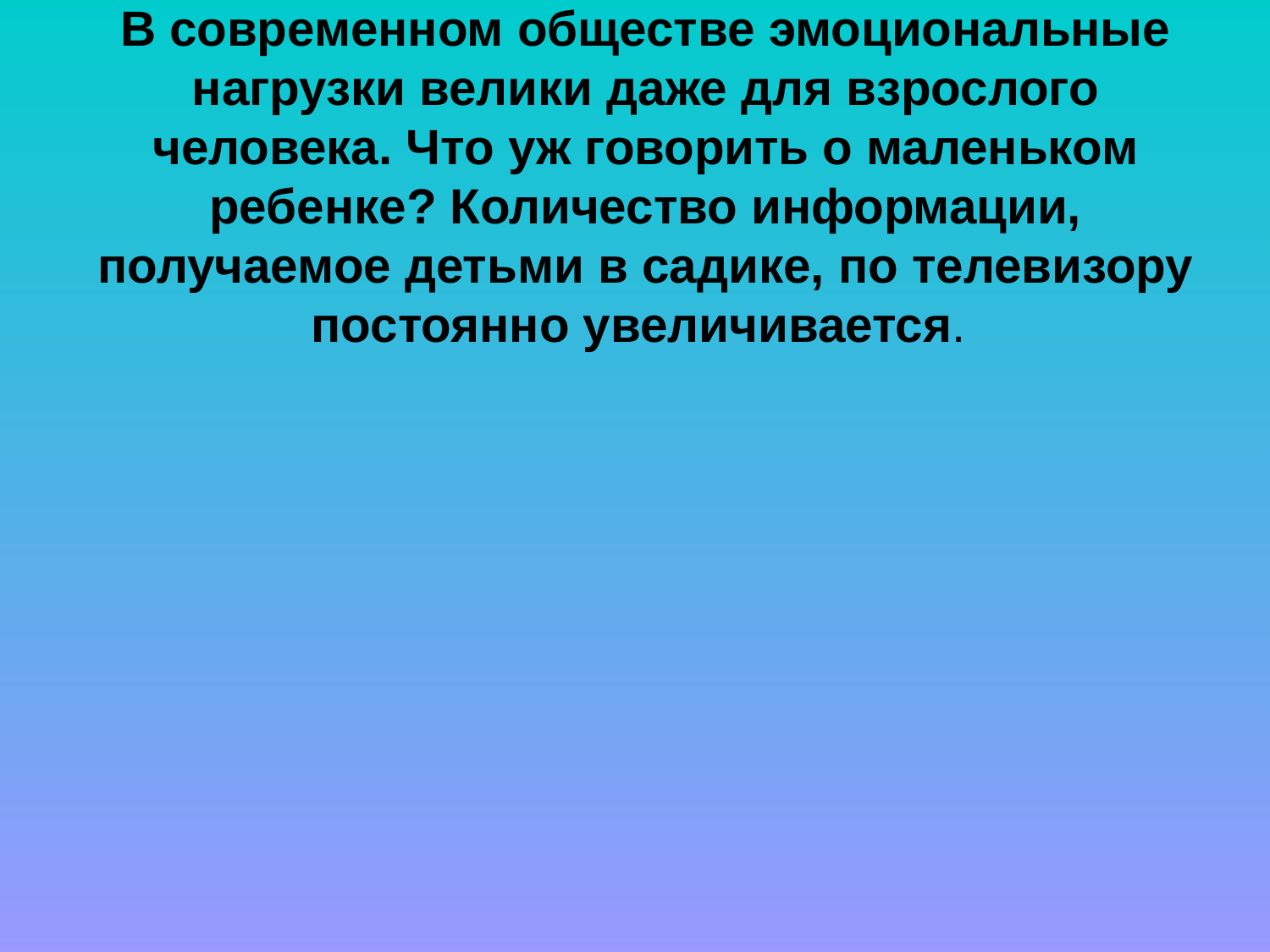

# В современном обществе эмоциональные нагрузки велики даже для взрослого человека. Что уж говорить о маленьком ребенке? Количество информации, получаемое детьми в садике, по телевизору постоянно увеличивается.